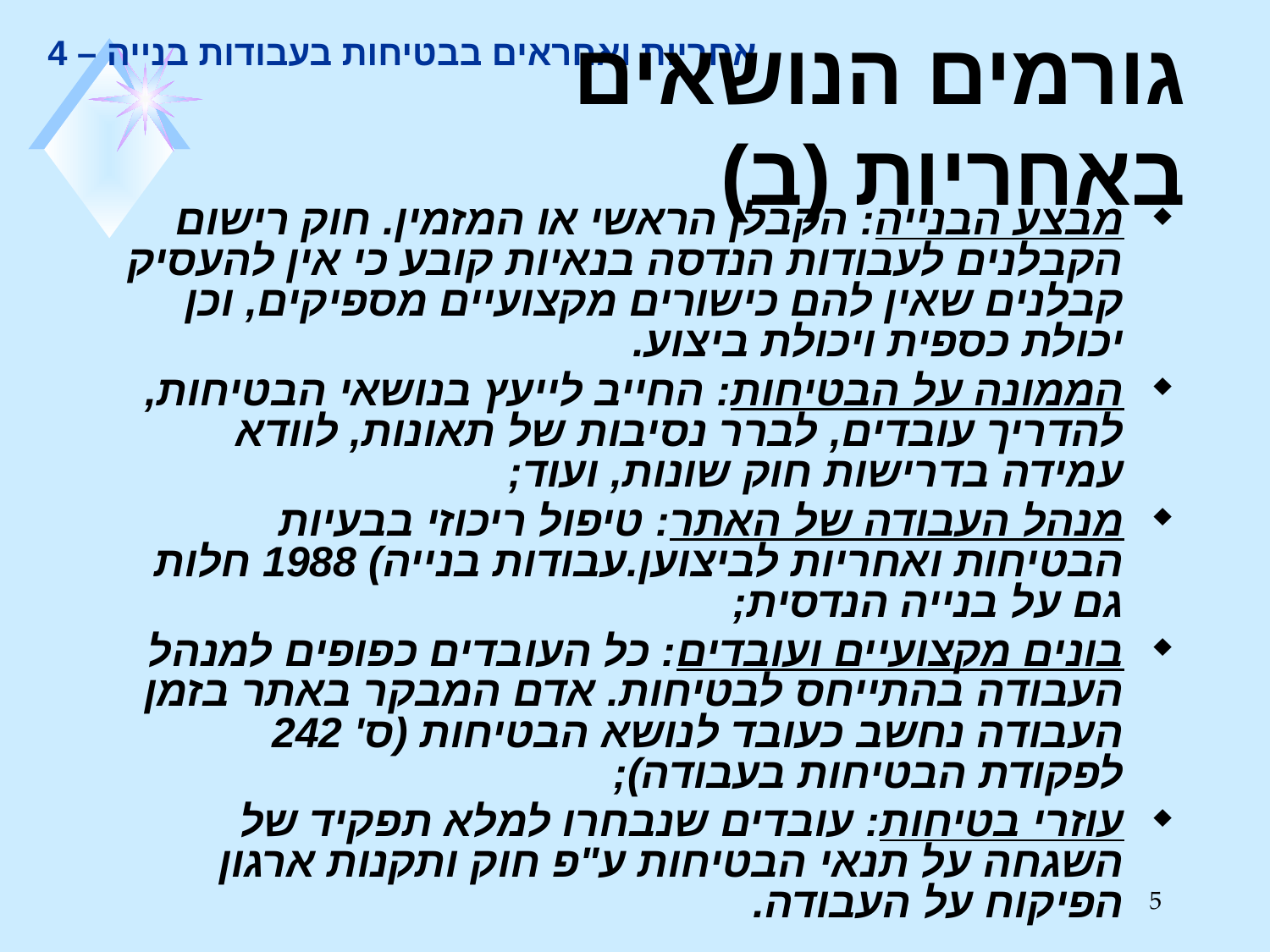

# אחריות ואחראים בבטיחות בעבודות בנייה – 4
גורמים הנושאים באחריות (ב)
מבצע הבנייה: הקבלן הראשי או המזמין. חוק רישום הקבלנים לעבודות הנדסה בנאיות קובע כי אין להעסיק קבלנים שאין להם כישורים מקצועיים מספיקים, וכן יכולת כספית ויכולת ביצוע.
הממונה על הבטיחות: החייב לייעץ בנושאי הבטיחות, להדריך עובדים, לברר נסיבות של תאונות, לוודא עמידה בדרישות חוק שונות, ועוד;
מנהל העבודה של האתר: טיפול ריכוזי בבעיות הבטיחות ואחריות לביצוען.עבודות בנייה) 1988 חלות גם על בנייה הנדסית;
בונים מקצועיים ועובדים: כל העובדים כפופים למנהל העבודה בהתייחס לבטיחות. אדם המבקר באתר בזמן העבודה נחשב כעובד לנושא הבטיחות (ס' 242 לפקודת הבטיחות בעבודה);
עוזרי בטיחות: עובדים שנבחרו למלא תפקיד של השגחה על תנאי הבטיחות ע"פ חוק ותקנות ארגון הפיקוח על העבודה.
5